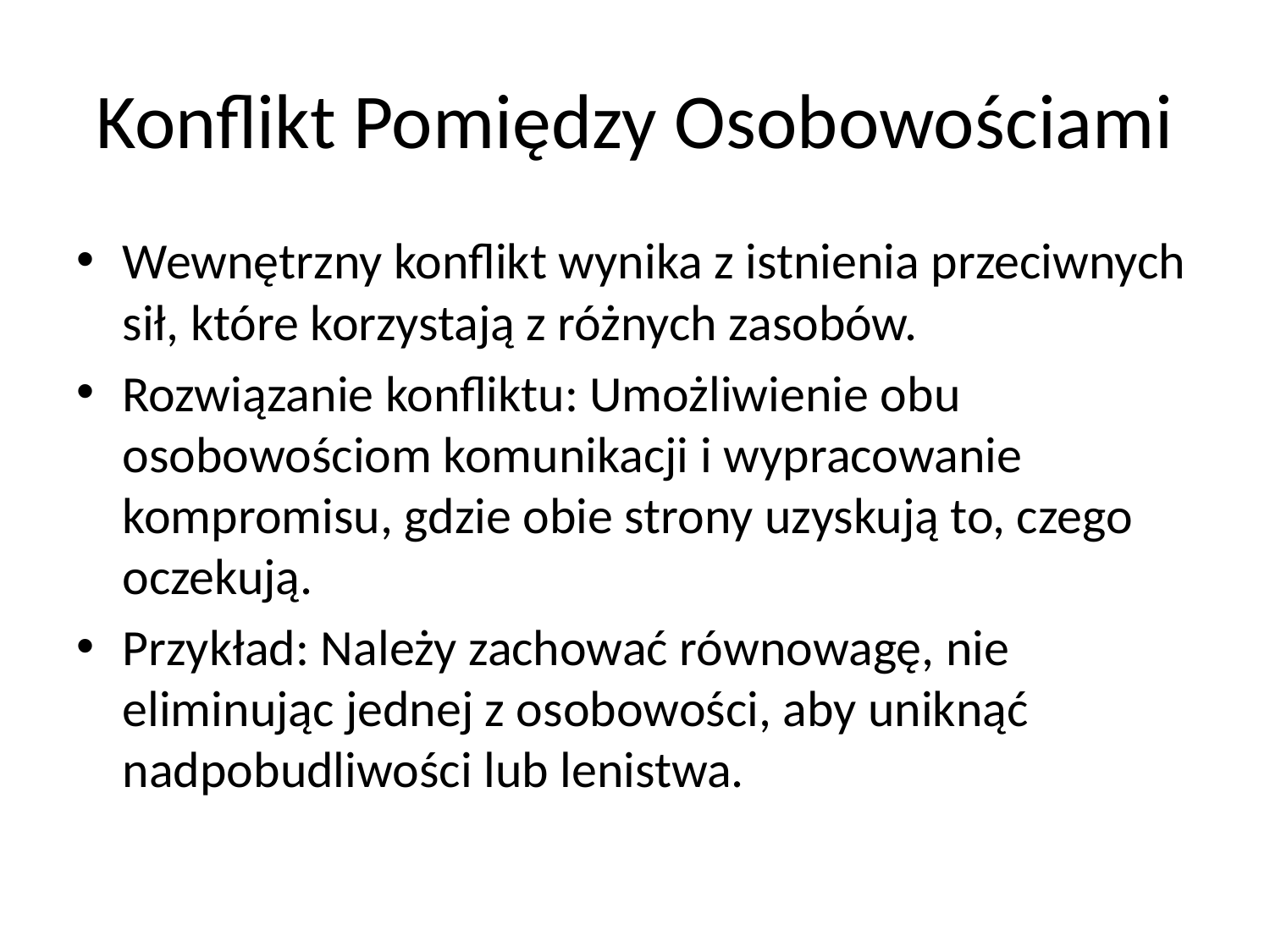

# Konflikt Pomiędzy Osobowościami
Wewnętrzny konflikt wynika z istnienia przeciwnych sił, które korzystają z różnych zasobów.
Rozwiązanie konfliktu: Umożliwienie obu osobowościom komunikacji i wypracowanie kompromisu, gdzie obie strony uzyskują to, czego oczekują.
Przykład: Należy zachować równowagę, nie eliminując jednej z osobowości, aby uniknąć nadpobudliwości lub lenistwa.